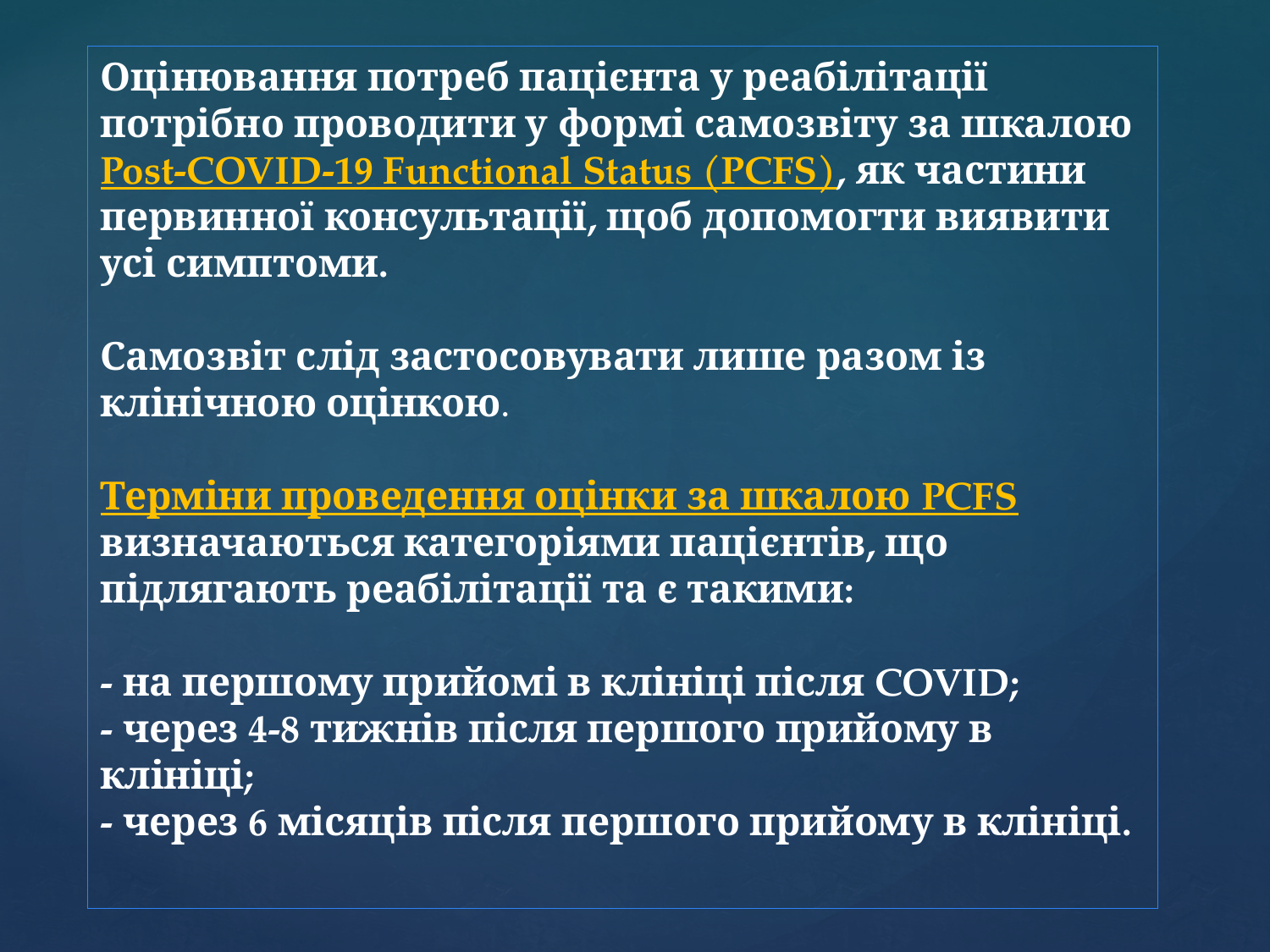

Оцінювання потреб пацієнта у реабілітації потрібно проводити у формі самозвіту за шкалою Post-COVID-19 Functional Status (PCFS), як частини первинної консультації, щоб допомогти виявити усі симптоми.

Самозвіт слід застосовувати лише разом із клінічною оцінкою.

Терміни проведення оцінки за шкалою PCFS визначаються категоріями пацієнтів, що підлягають реабілітації та є такими:

- на першому прийомі в клініці після COVID;
- через 4-8 тижнів після першого прийому в клініці;
- через 6 місяців після першого прийому в клініці.